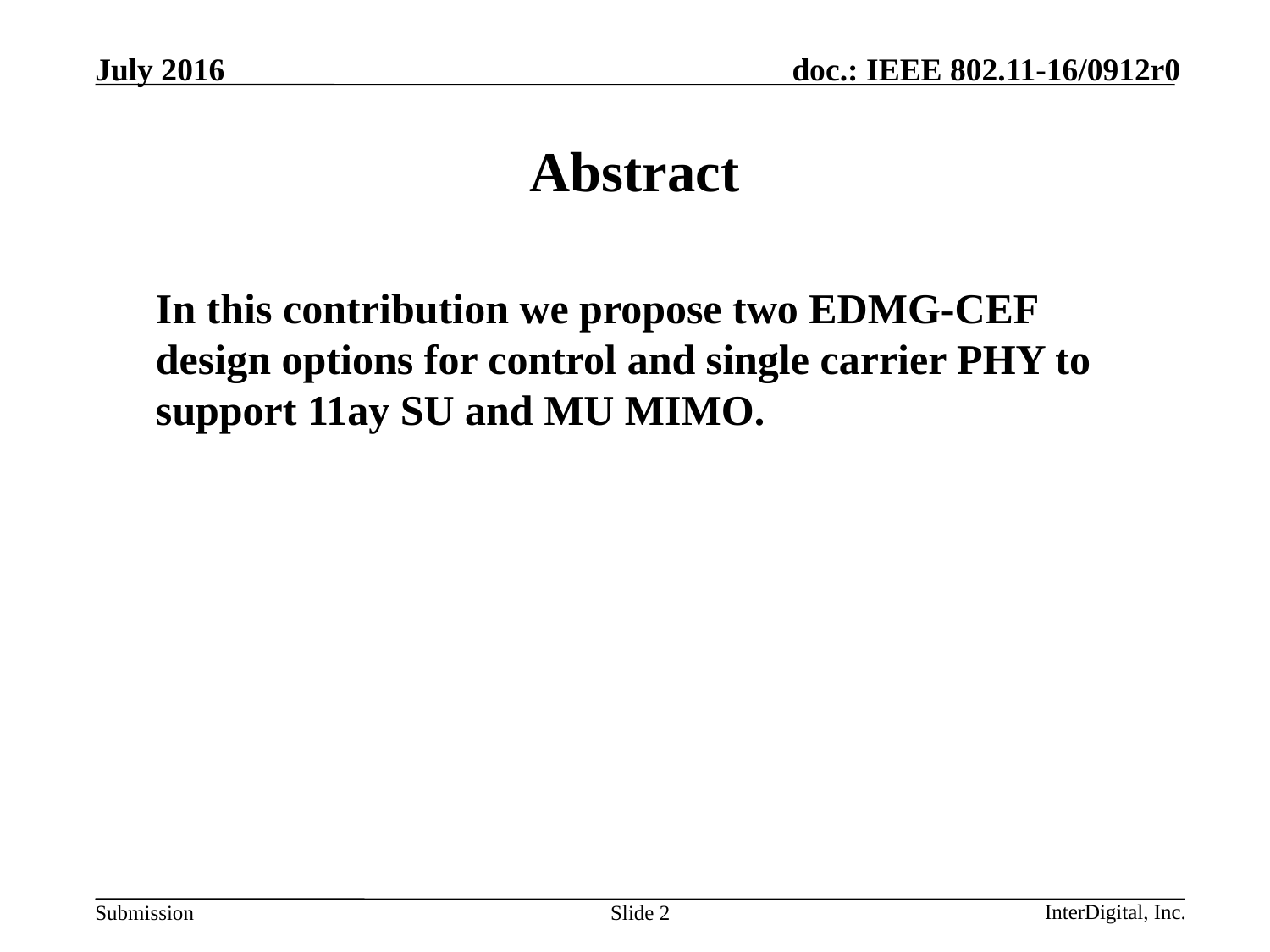

# Abstract
	In this contribution we propose two EDMG-CEF design options for control and single carrier PHY to support 11ay SU and MU MIMO.
Slide 2